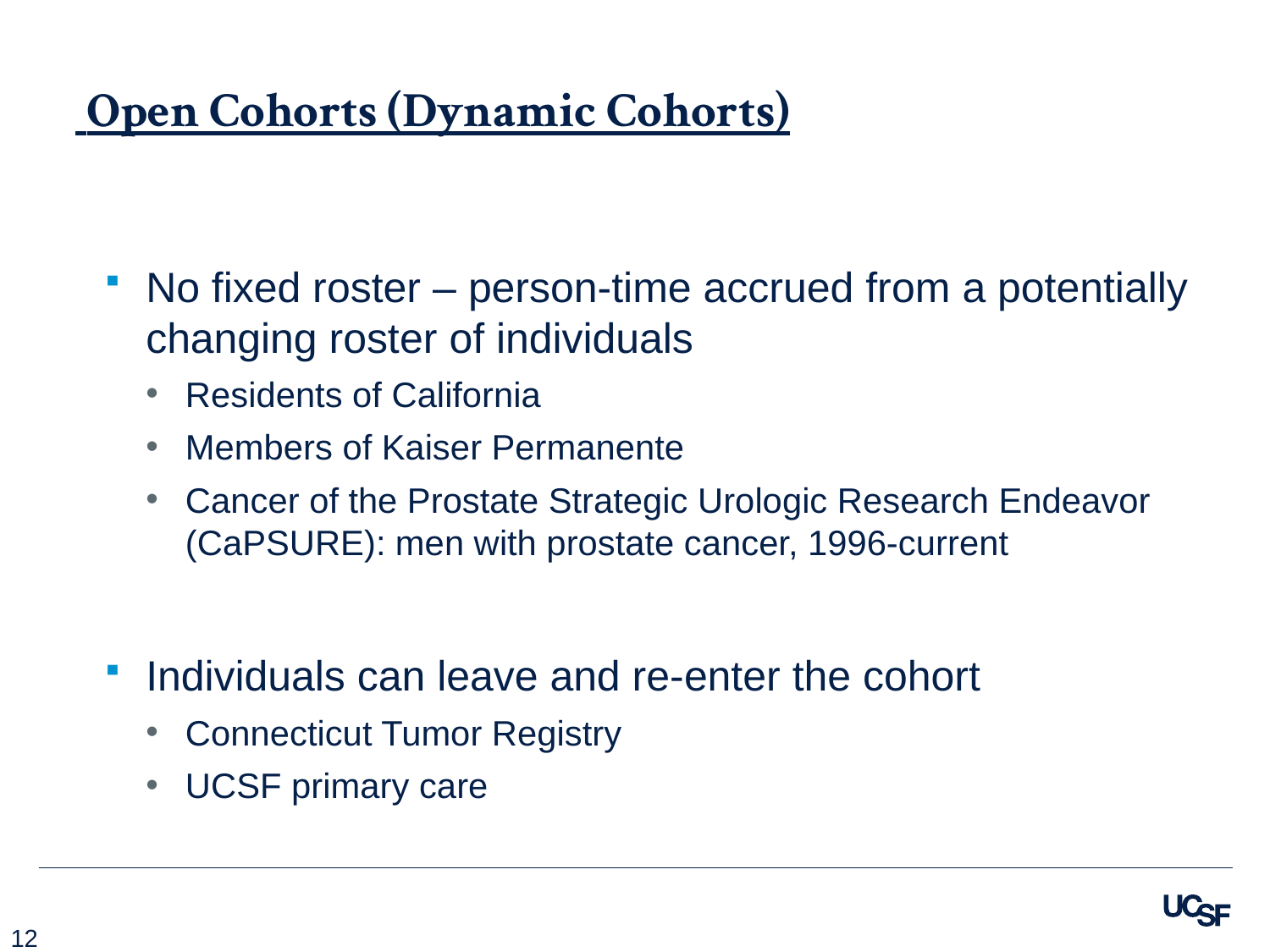

# Open Cohorts (Dynamic Cohorts)

No fixed roster – person-time accrued from a potentially changing roster of individuals
Residents of California
Members of Kaiser Permanente
Cancer of the Prostate Strategic Urologic Research Endeavor (CaPSURE): men with prostate cancer, 1996-current

Individuals can leave and re-enter the cohort
Connecticut Tumor Registry
UCSF primary care

12